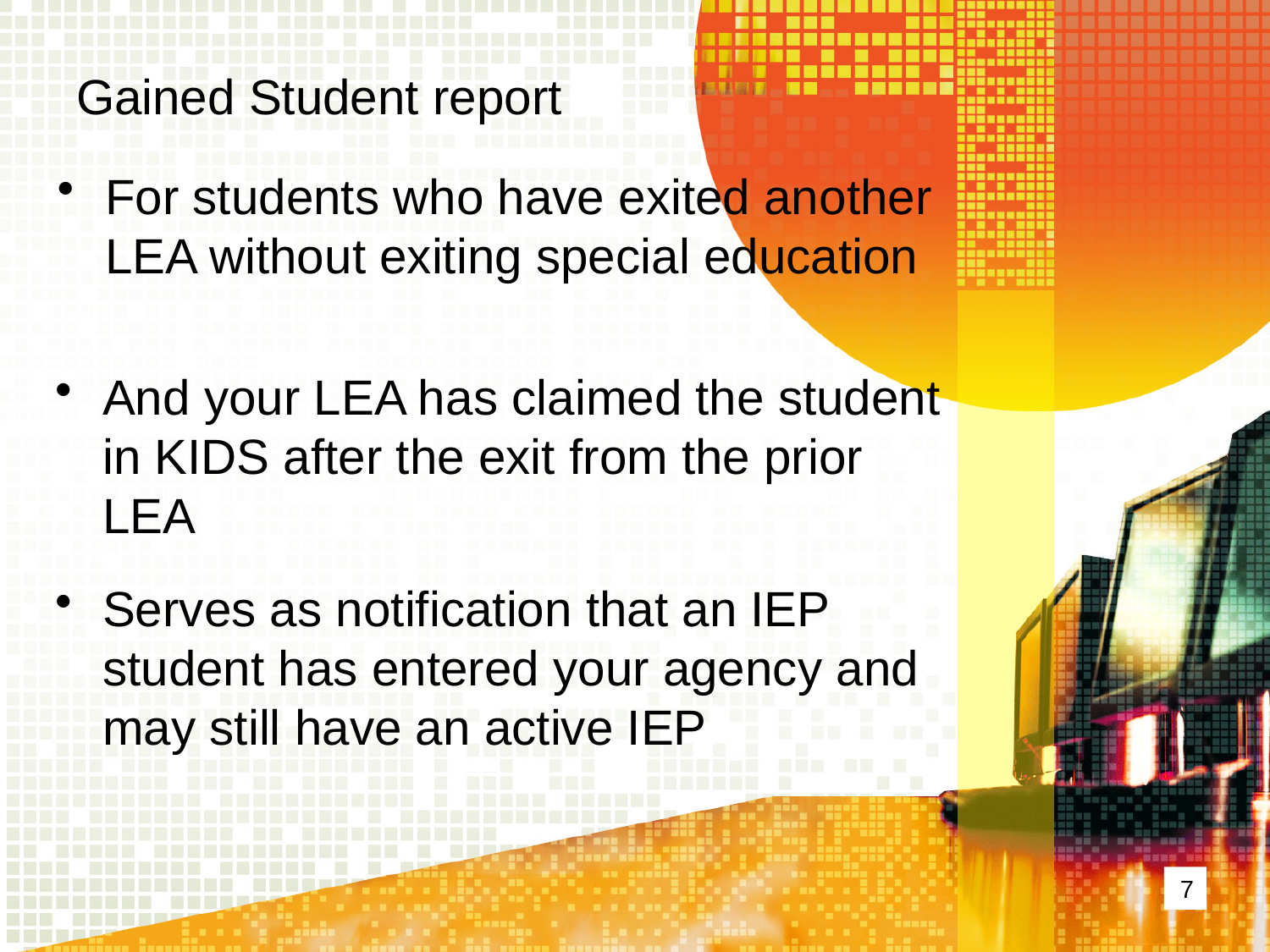

# Gained Student report
For students who have exited another LEA without exiting special education
And your LEA has claimed the student in KIDS after the exit from the prior LEA
Serves as notification that an IEP student has entered your agency and may still have an active IEP
7